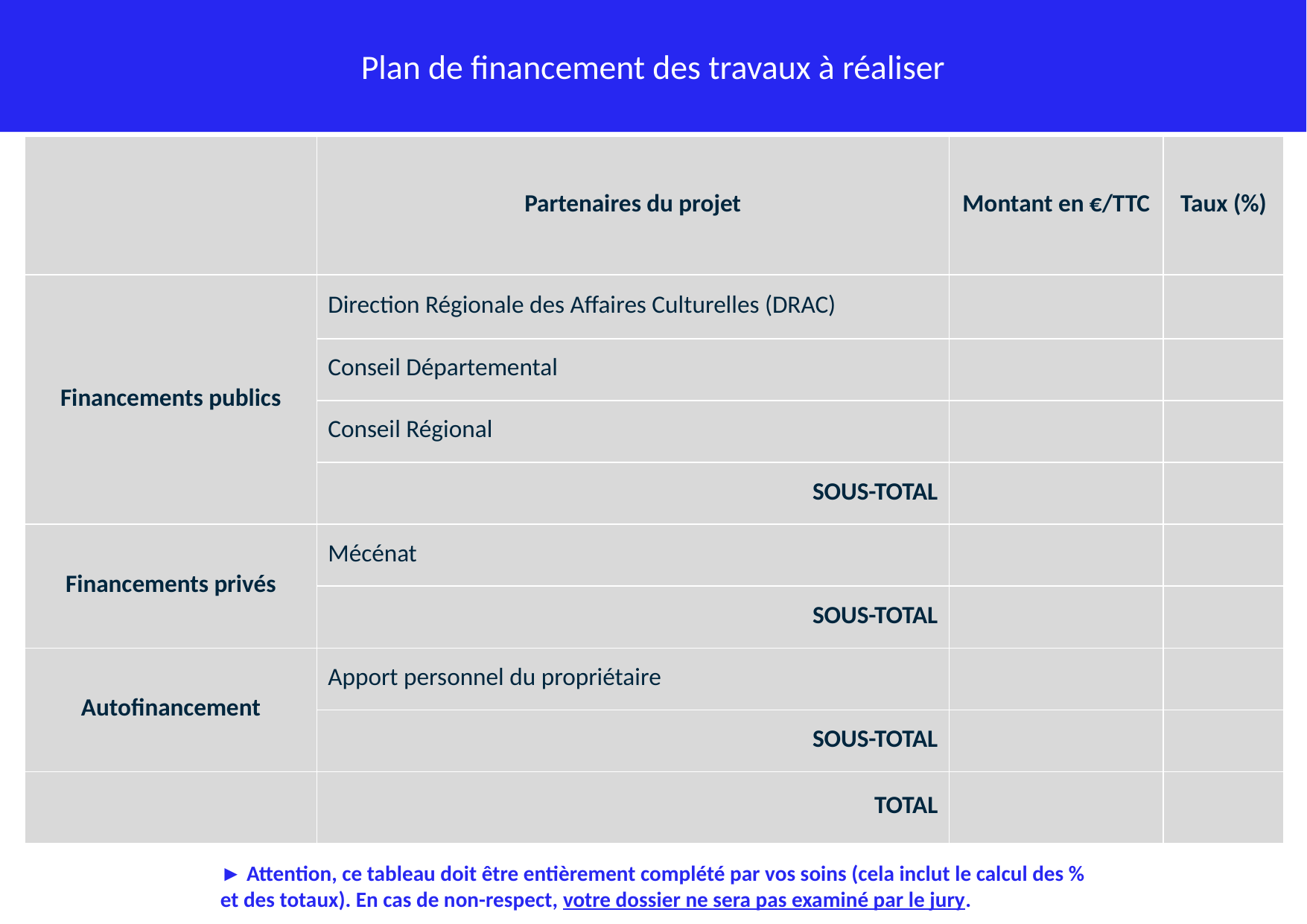

Plan de financement des travaux à réaliser
|  | Partenaires du projet | Montant en €/TTC | Taux (%) |
| --- | --- | --- | --- |
| Financements publics | Direction Régionale des Affaires Culturelles (DRAC) |  |  |
|  | Conseil Départemental |  |  |
|  | Conseil Régional |  |  |
|  | SOUS-TOTAL |  |  |
| Financements privés | Mécénat |  |  |
|  | SOUS-TOTAL |  |  |
| Autofinancement | Apport personnel du propriétaire |  |  |
|  | SOUS-TOTAL |  |  |
|  | TOTAL |  |  |
► Attention, ce tableau doit être entièrement complété par vos soins (cela inclut le calcul des % et des totaux). En cas de non-respect, votre dossier ne sera pas examiné par le jury.